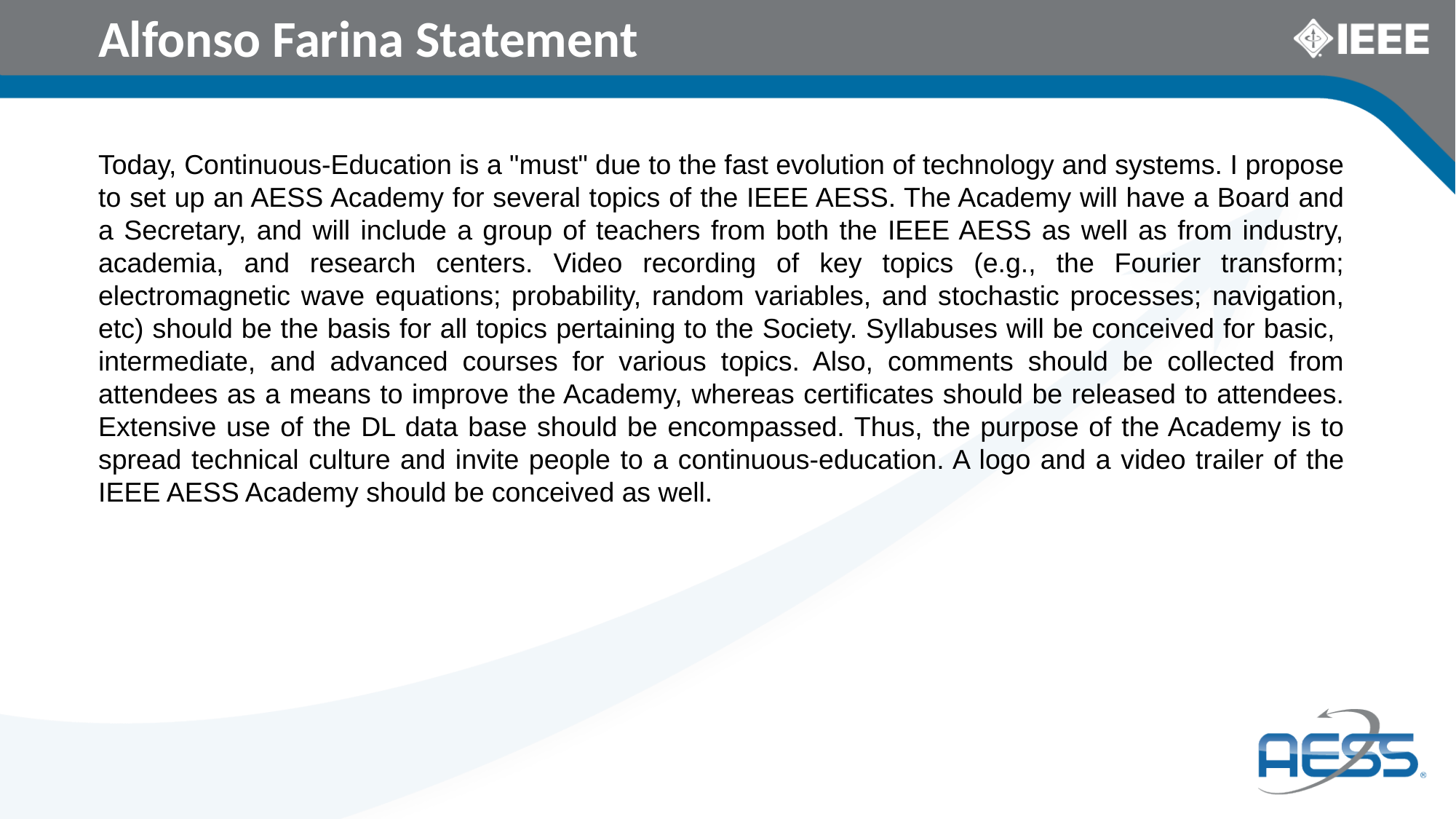

# Alfonso Farina Statement
Today, Continuous-Education is a "must" due to the fast evolution of technology and systems. I propose to set up an AESS Academy for several topics of the IEEE AESS. The Academy will have a Board and a Secretary, and will include a group of teachers from both the IEEE AESS as well as from industry, academia, and research centers. Video recording of key topics (e.g., the Fourier transform; electromagnetic wave equations; probability, random variables, and stochastic processes; navigation, etc) should be the basis for all topics pertaining to the Society. Syllabuses will be conceived for basic,  intermediate, and advanced courses for various topics. Also, comments should be collected from attendees as a means to improve the Academy, whereas certificates should be released to attendees. Extensive use of the DL data base should be encompassed. Thus, the purpose of the Academy is to spread technical culture and invite people to a continuous-education. A logo and a video trailer of the IEEE AESS Academy should be conceived as well.